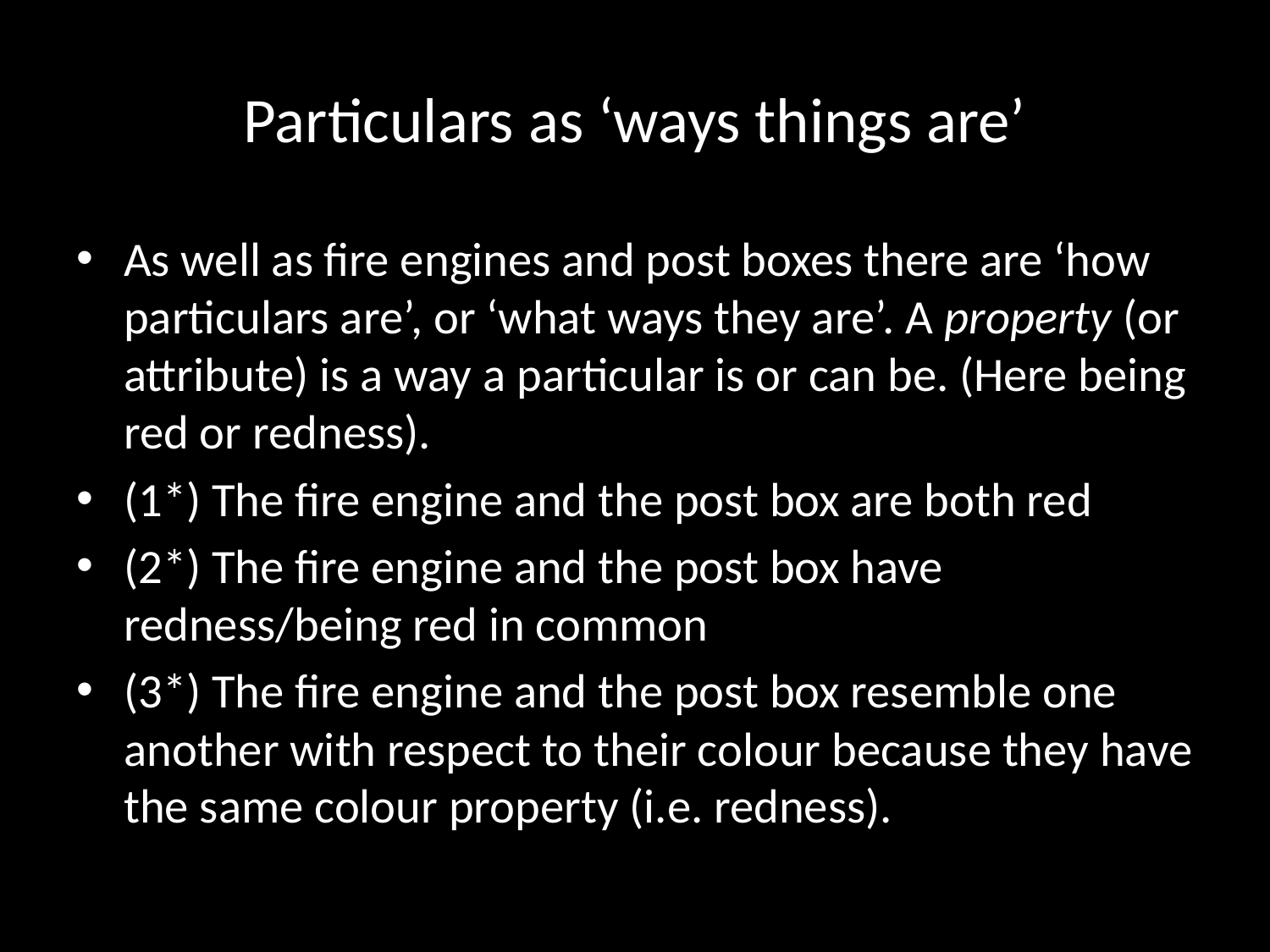

# Particulars as ‘ways things are’
As well as fire engines and post boxes there are ‘how particulars are’, or ‘what ways they are’. A property (or attribute) is a way a particular is or can be. (Here being red or redness).
(1*) The fire engine and the post box are both red
(2*) The fire engine and the post box have redness/being red in common
(3*) The fire engine and the post box resemble one another with respect to their colour because they have the same colour property (i.e. redness).